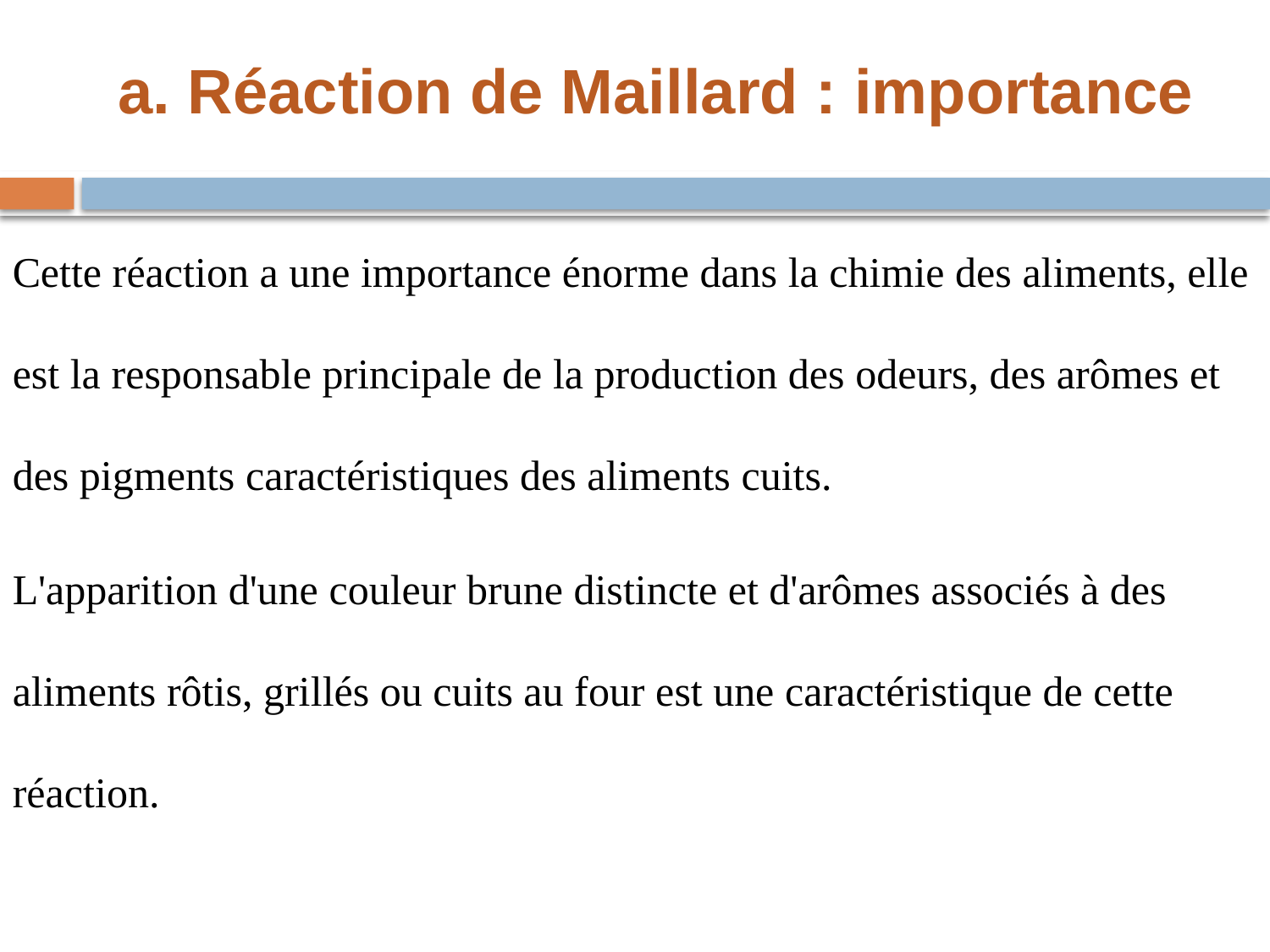

a. Réaction de Maillard : importance
Cette réaction a une importance énorme dans la chimie des aliments, elle est la responsable principale de la production des odeurs, des arômes et des pigments caractéristiques des aliments cuits.
L'apparition d'une couleur brune distincte et d'arômes associés à des aliments rôtis, grillés ou cuits au four est une caractéristique de cette réaction.